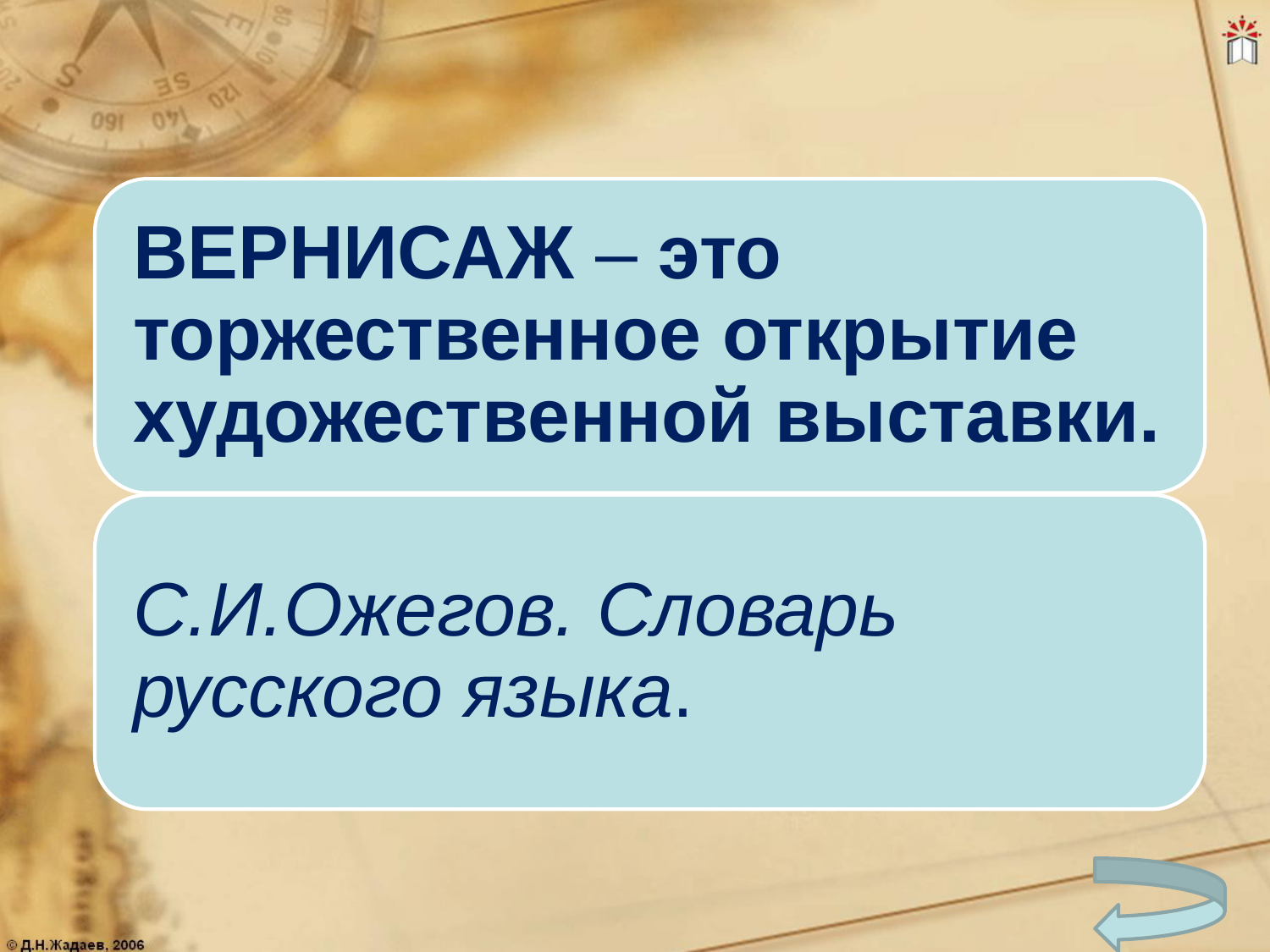

ВЕРНИСАЖ – это торжественное открытие художественной выставки.
С.И.Ожегов. Словарь русского языка.